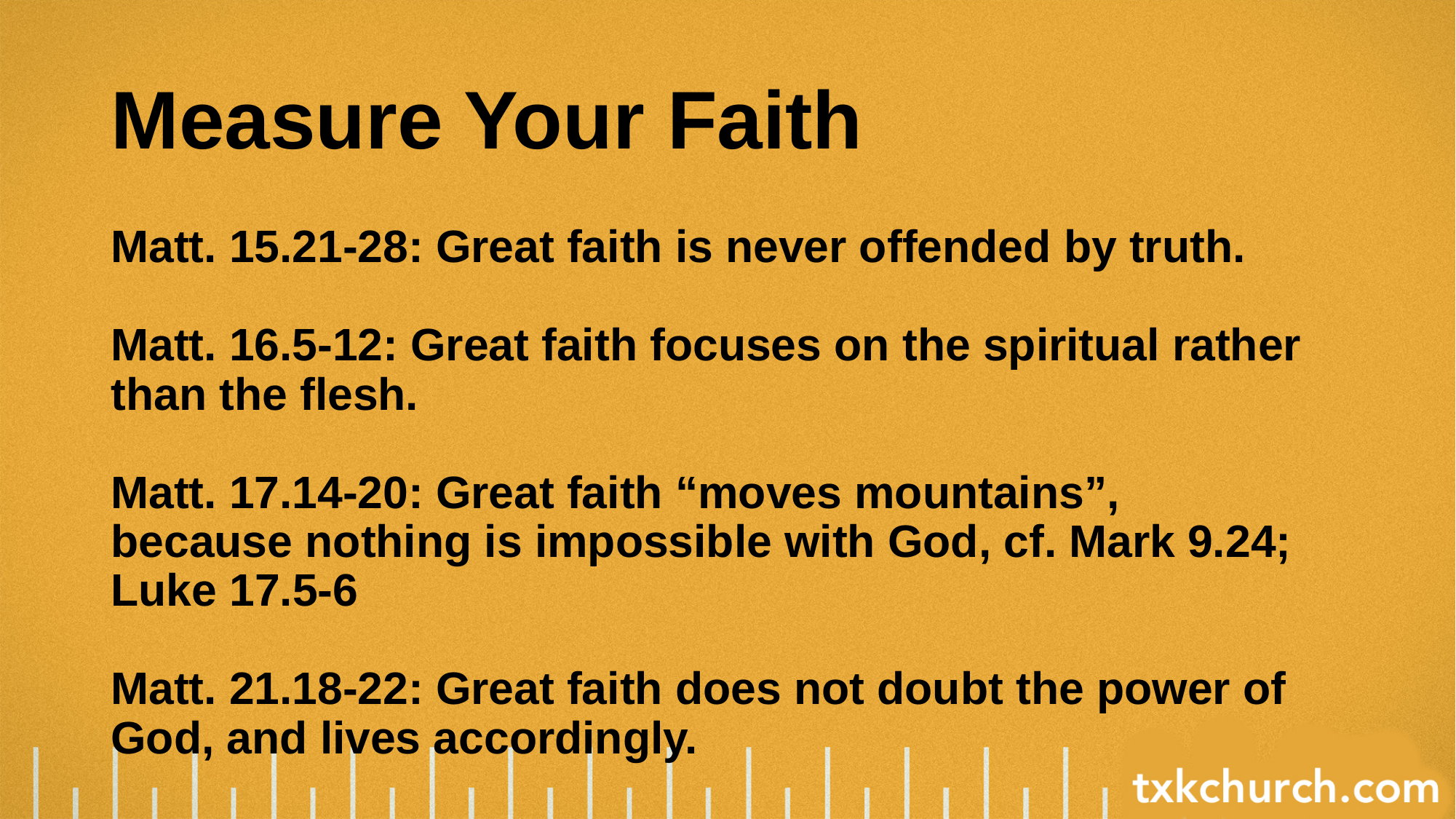

# Measure Your Faith
Matt. 15.21-28: Great faith is never offended by truth.

Matt. 16.5-12: Great faith focuses on the spiritual rather than the flesh.

Matt. 17.14-20: Great faith “moves mountains”, because nothing is impossible with God, cf. Mark 9.24; Luke 17.5-6

Matt. 21.18-22: Great faith does not doubt the power of God, and lives accordingly.